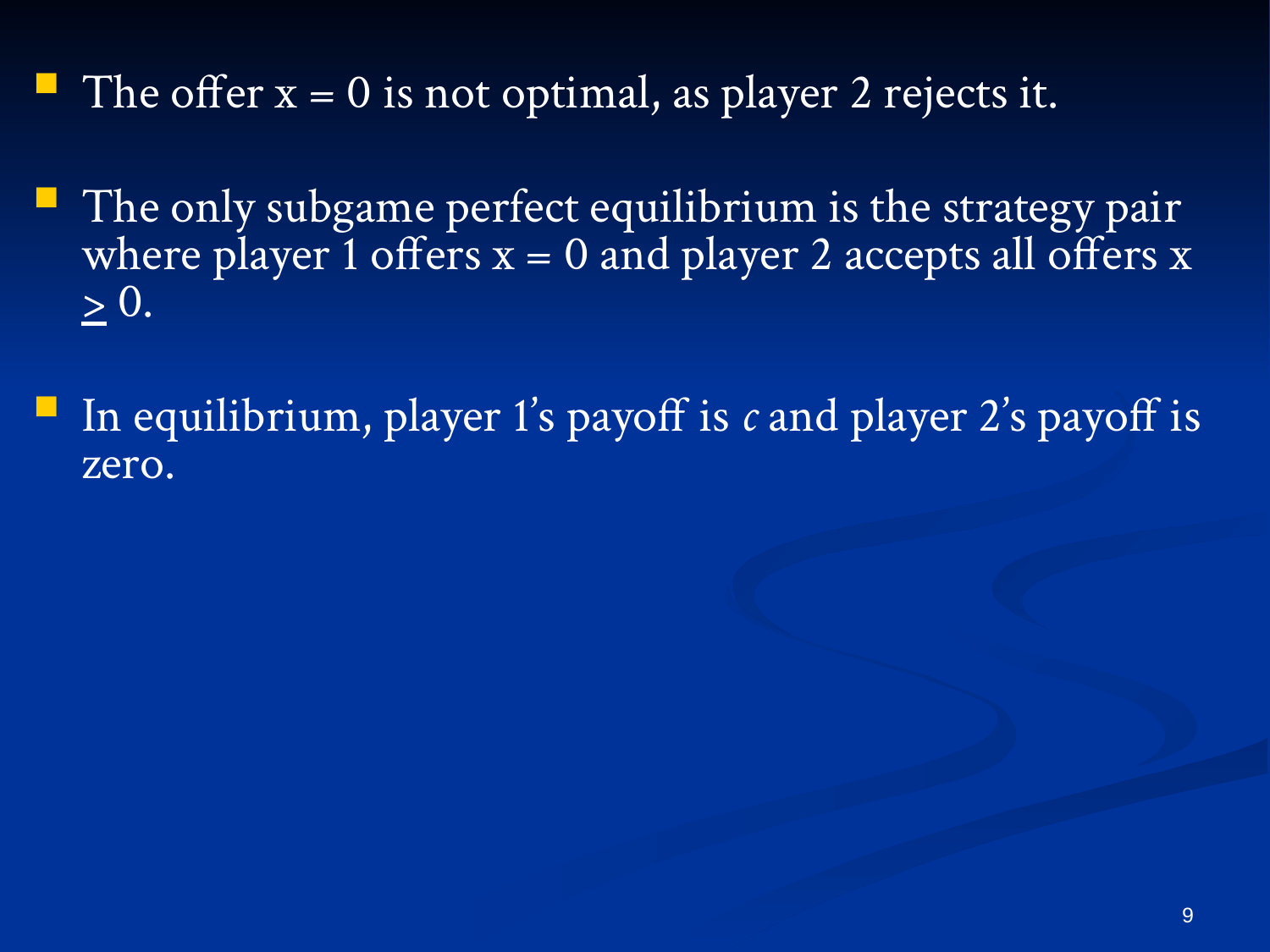

The offer x = 0 is not optimal, as player 2 rejects it.

The only subgame perfect equilibrium is the strategy pair where player 1 offers x = 0 and player 2 accepts all offers x > 0.

In equilibrium, player 1’s payoff is c and player 2’s payoff is zero.
9